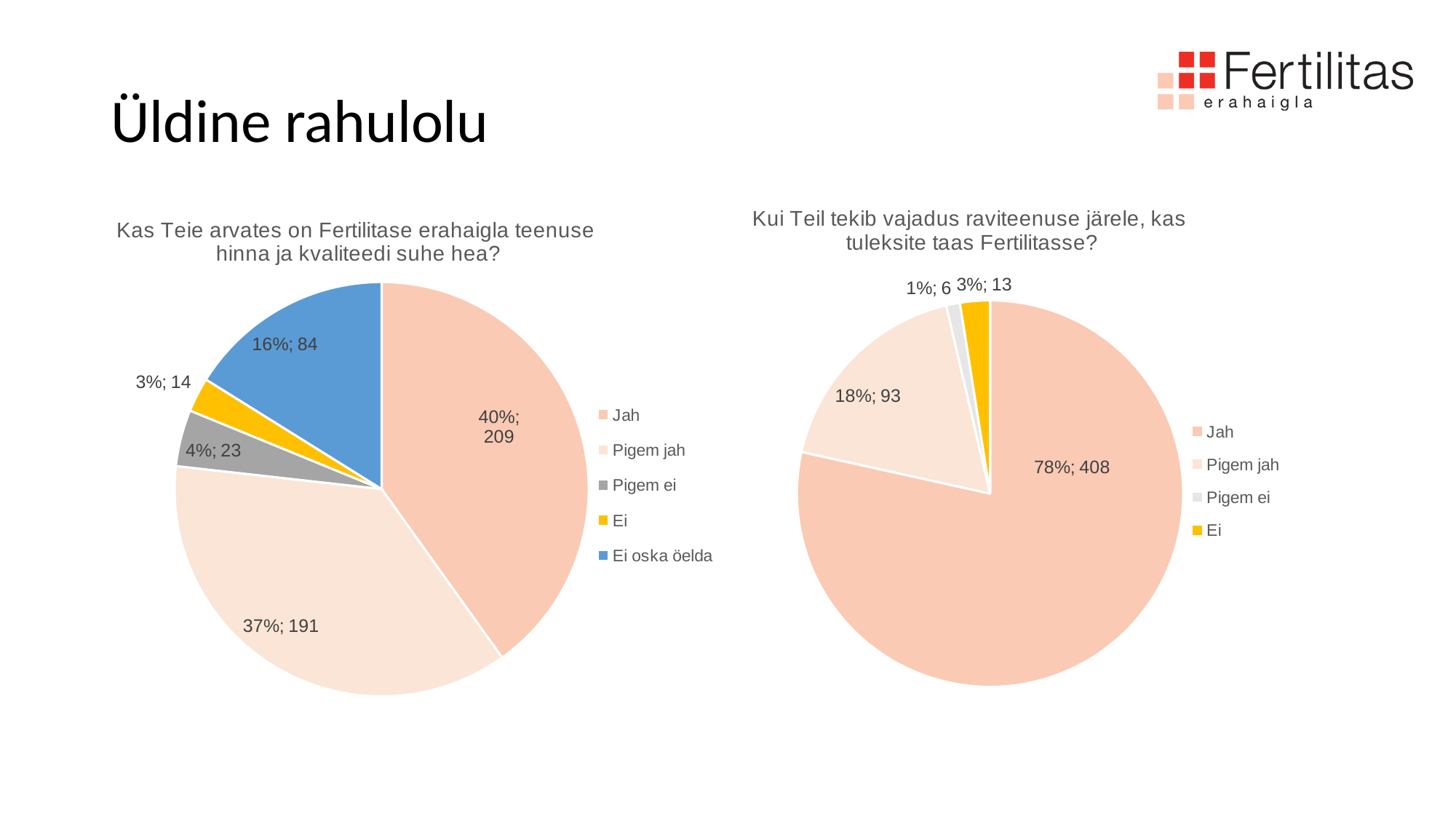

# Üldine rahulolu

### Chart: Kas Teie arvates on Fertilitase erahaigla teenuse
hinna ja kvaliteedi suhe hea?

| Category | Kokku |
|---|---|
| Jah | 209.0 |
| Pigem jah | 191.0 |
| Pigem ei | 23.0 |
| Ei | 14.0 |
| Ei oska öelda | 84.0 |

### Chart: Kui Teil tekib vajadus raviteenuse järele, kas
tuleksite taas Fertilitasse?

| Category | Kokku |
|---|---|
| Jah | 408.0 |
| Pigem jah | 93.0 |
| Pigem ei | 6.0 |
| Ei | 13.0 |